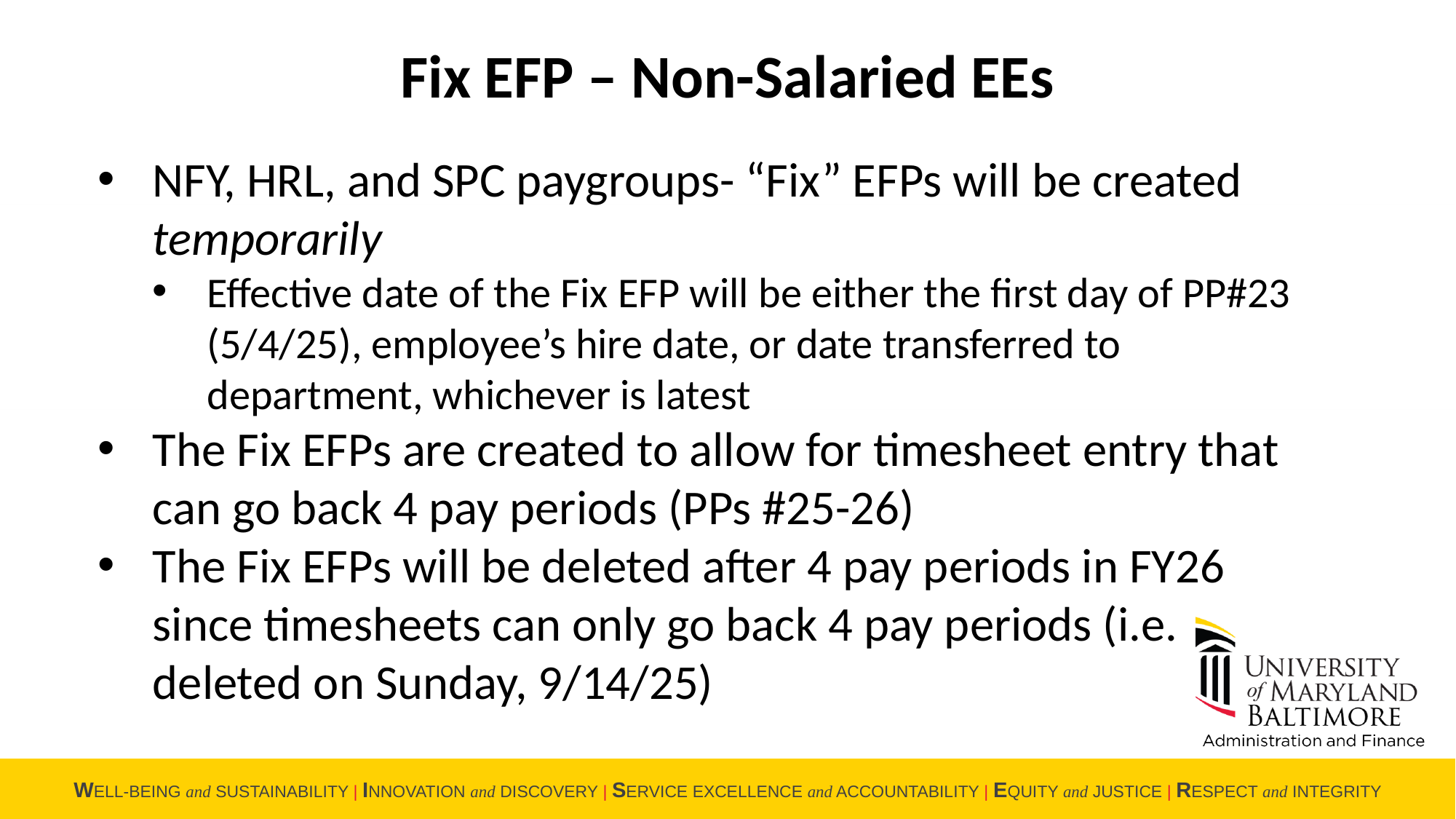

Fix EFP – Non-Salaried EEs
NFY, HRL, and SPC paygroups- “Fix” EFPs will be created temporarily
Effective date of the Fix EFP will be either the first day of PP#23 (5/4/25), employee’s hire date, or date transferred to department, whichever is latest
The Fix EFPs are created to allow for timesheet entry that can go back 4 pay periods (PPs #25-26)
The Fix EFPs will be deleted after 4 pay periods in FY26 since timesheets can only go back 4 pay periods (i.e. deleted on Sunday, 9/14/25)